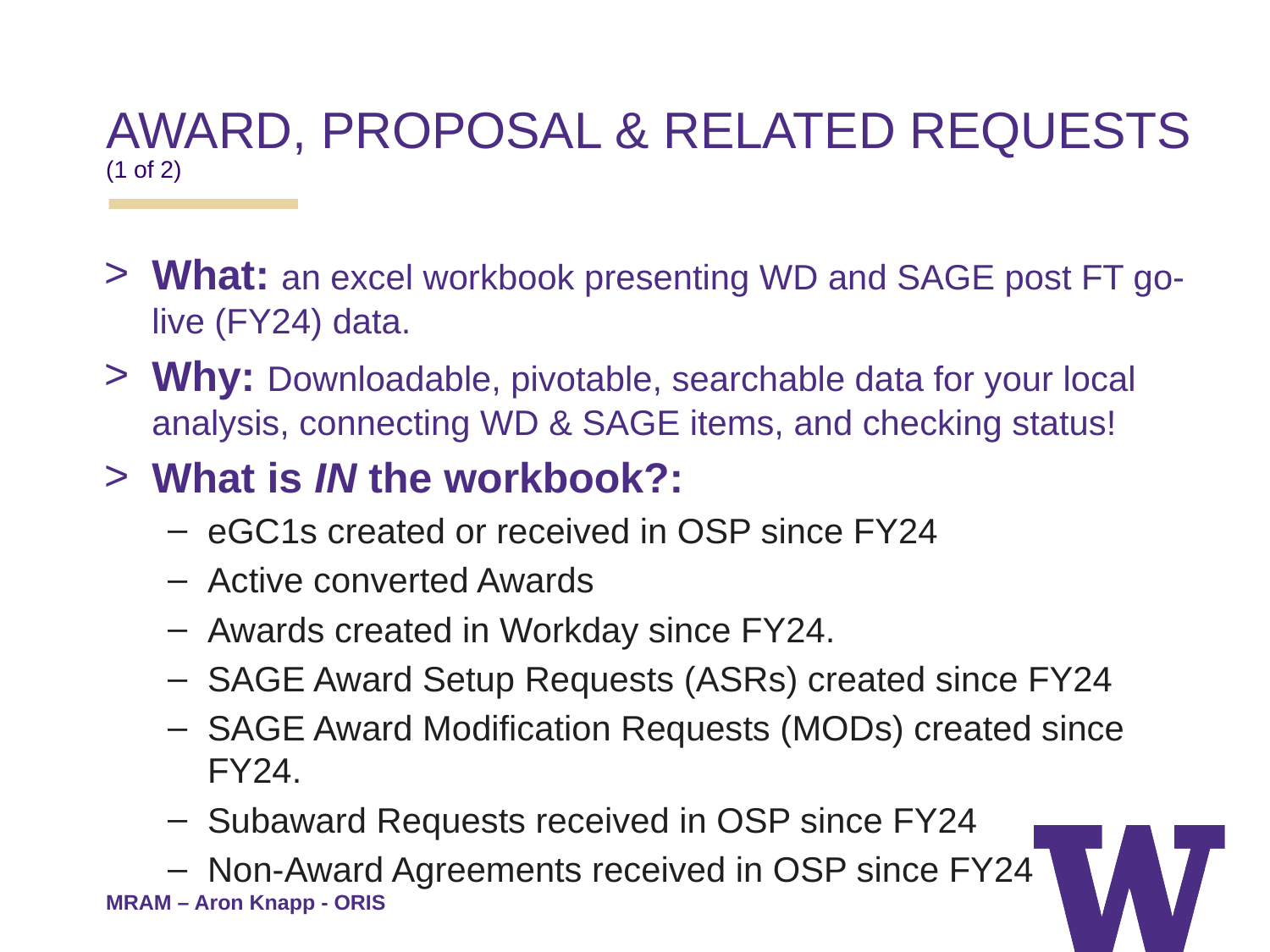

# AWARD, PROPOSAL & RELATED REQUESTS (1 of 2)
What: an excel workbook presenting WD and SAGE post FT go-live (FY24) data.
Why: Downloadable, pivotable, searchable data for your local analysis, connecting WD & SAGE items, and checking status!
What is IN the workbook?:
eGC1s created or received in OSP since FY24
Active converted Awards
Awards created in Workday since FY24.
SAGE Award Setup Requests (ASRs) created since FY24
SAGE Award Modification Requests (MODs) created since FY24.
Subaward Requests received in OSP since FY24
Non-Award Agreements received in OSP since FY24

MRAM – Aron Knapp - ORIS